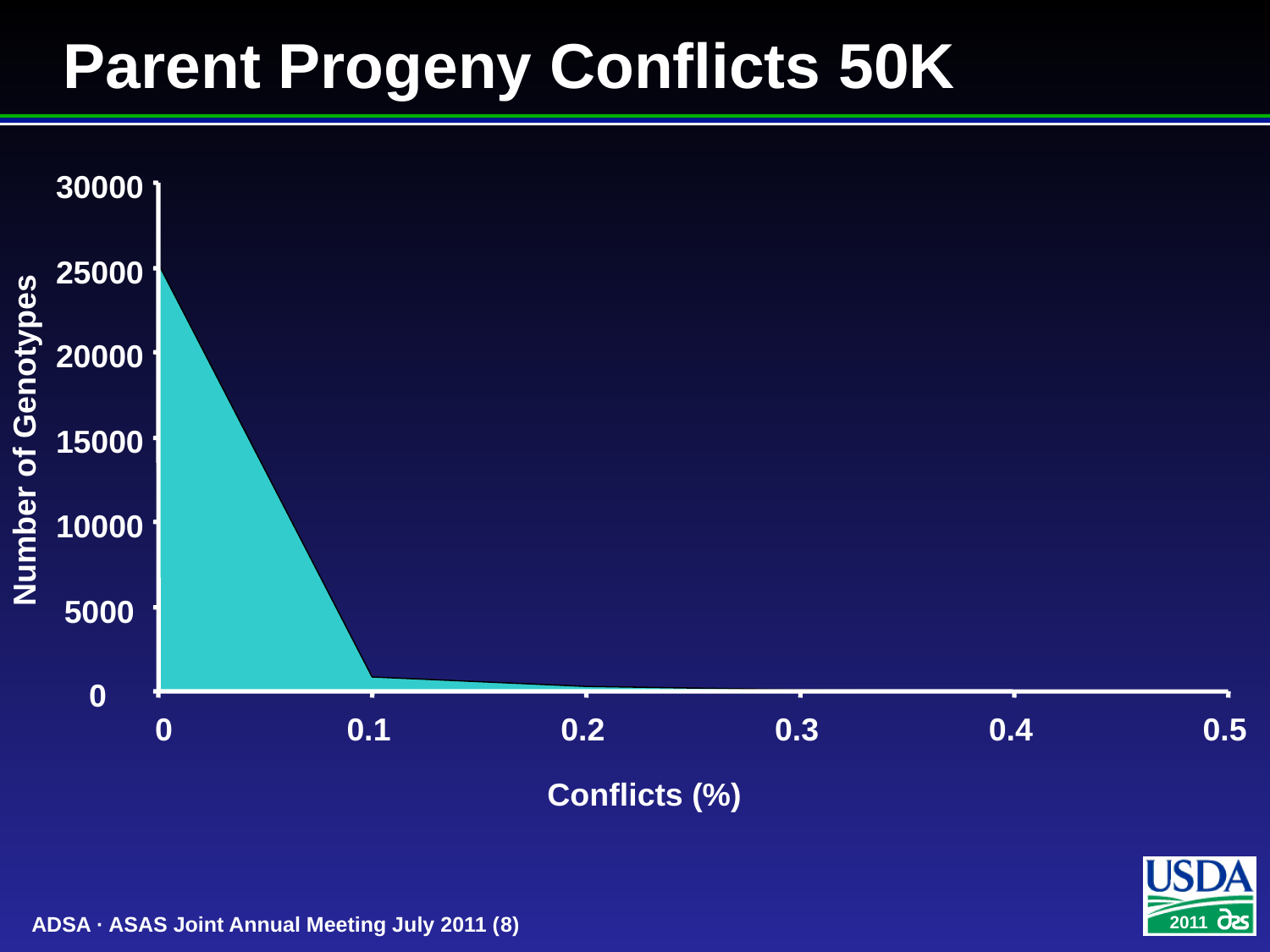

# Parent Progeny Conflicts 50K

30000

25000

20000

Number of Genotypes
15000

10000

5000

0

0
0.1
0.2
0.3
0.4
0.5
Conflicts (%)